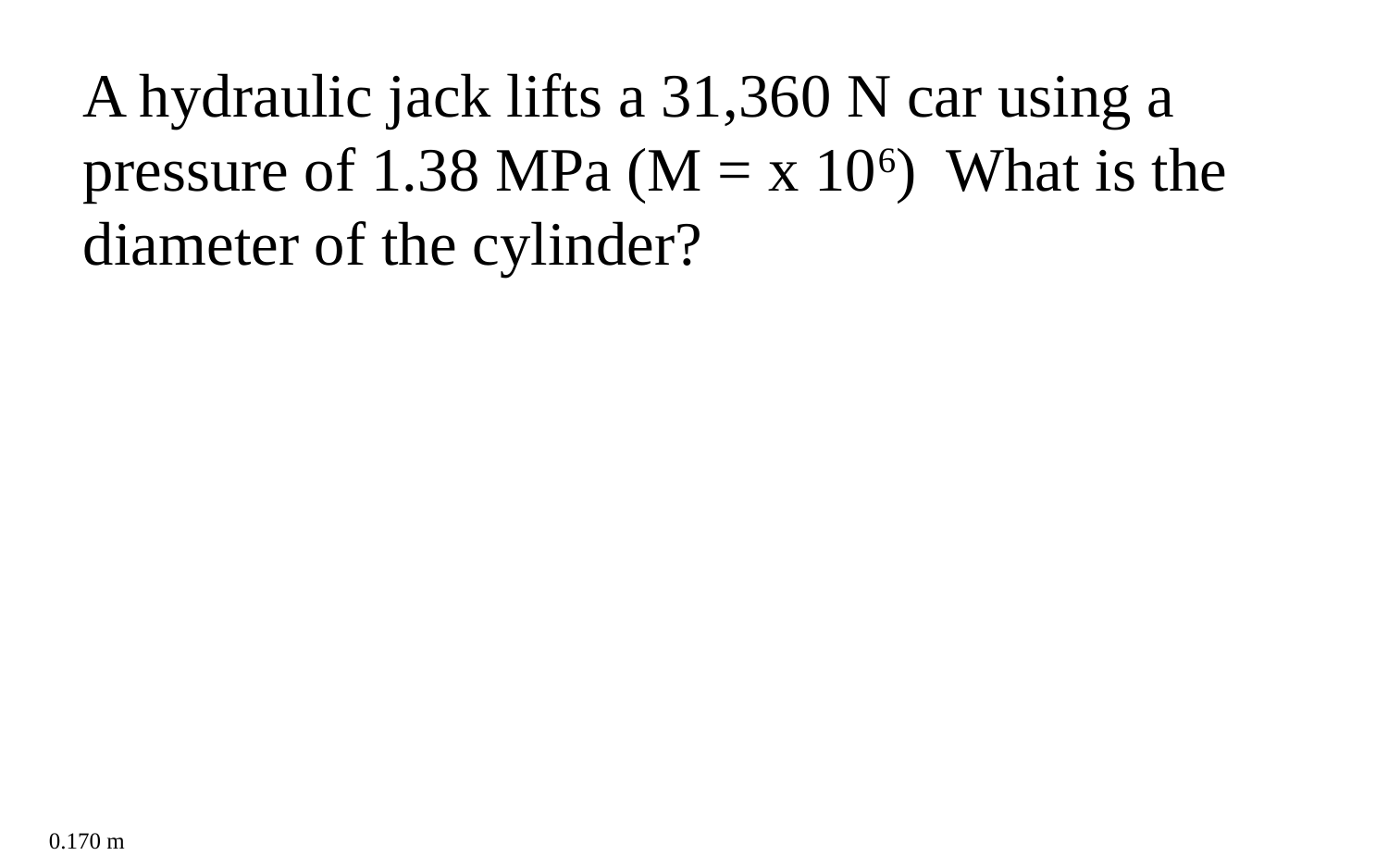

A hydraulic jack lifts a 31,360 N car using a pressure of 1.38 MPa (M = x 106)  What is the diameter of the cylinder?
0.170 m